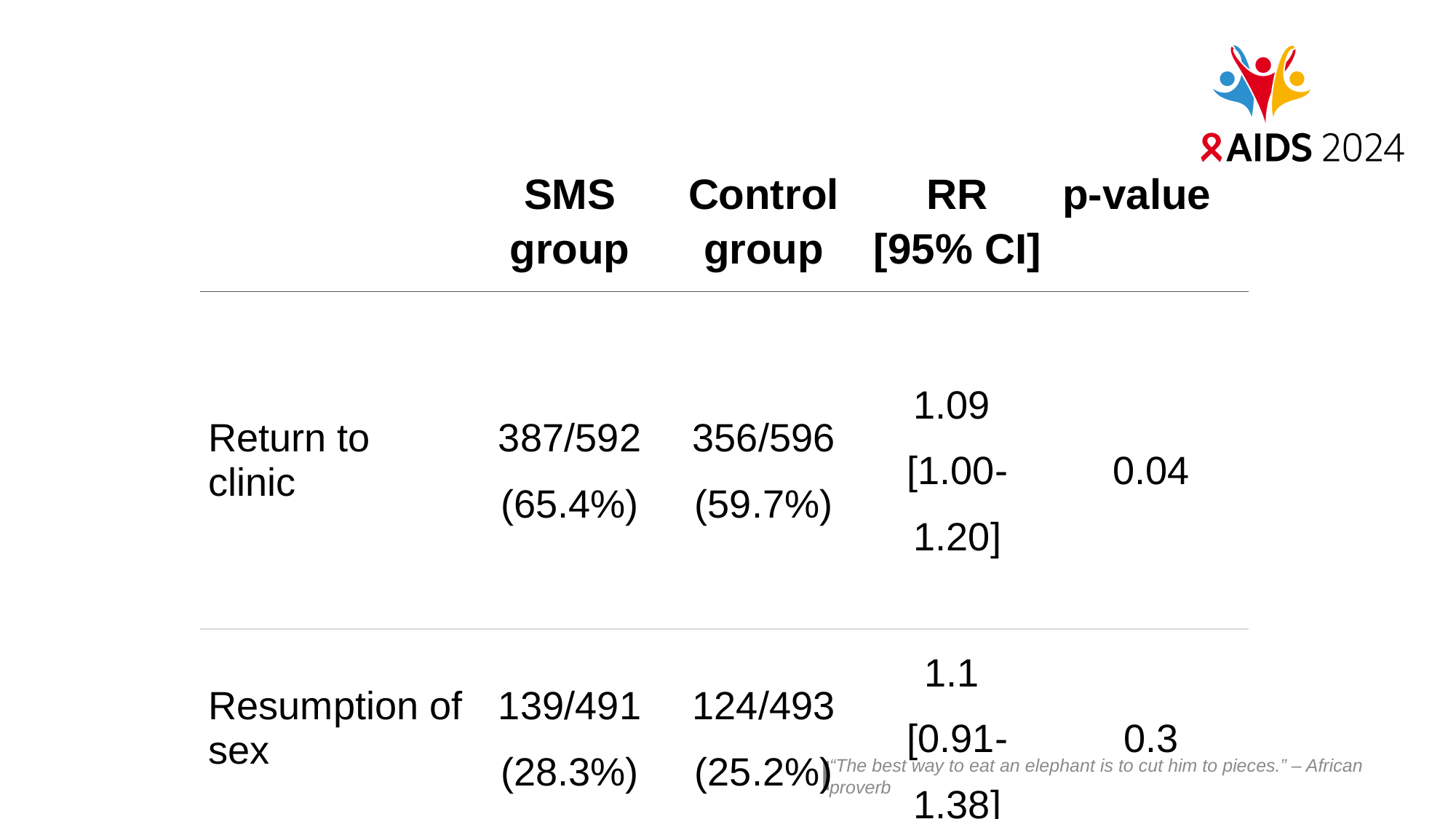

|  | SMS group | Control group | RR [95% CI] | p-value |
| --- | --- | --- | --- | --- |
|  |  |  |  |  |
| Return to clinic | 387/592 (65.4%) | 356/596 (59.7%) | 1.09 [1.00-1.20] | 0.04 |
|  |  |  |  |  |
| Resumption of sex | 139/491 (28.3%) | 124/493 (25.2%) | 1.1 [0.91-1.38] | 0.3 |
|  |  |  |  |  |